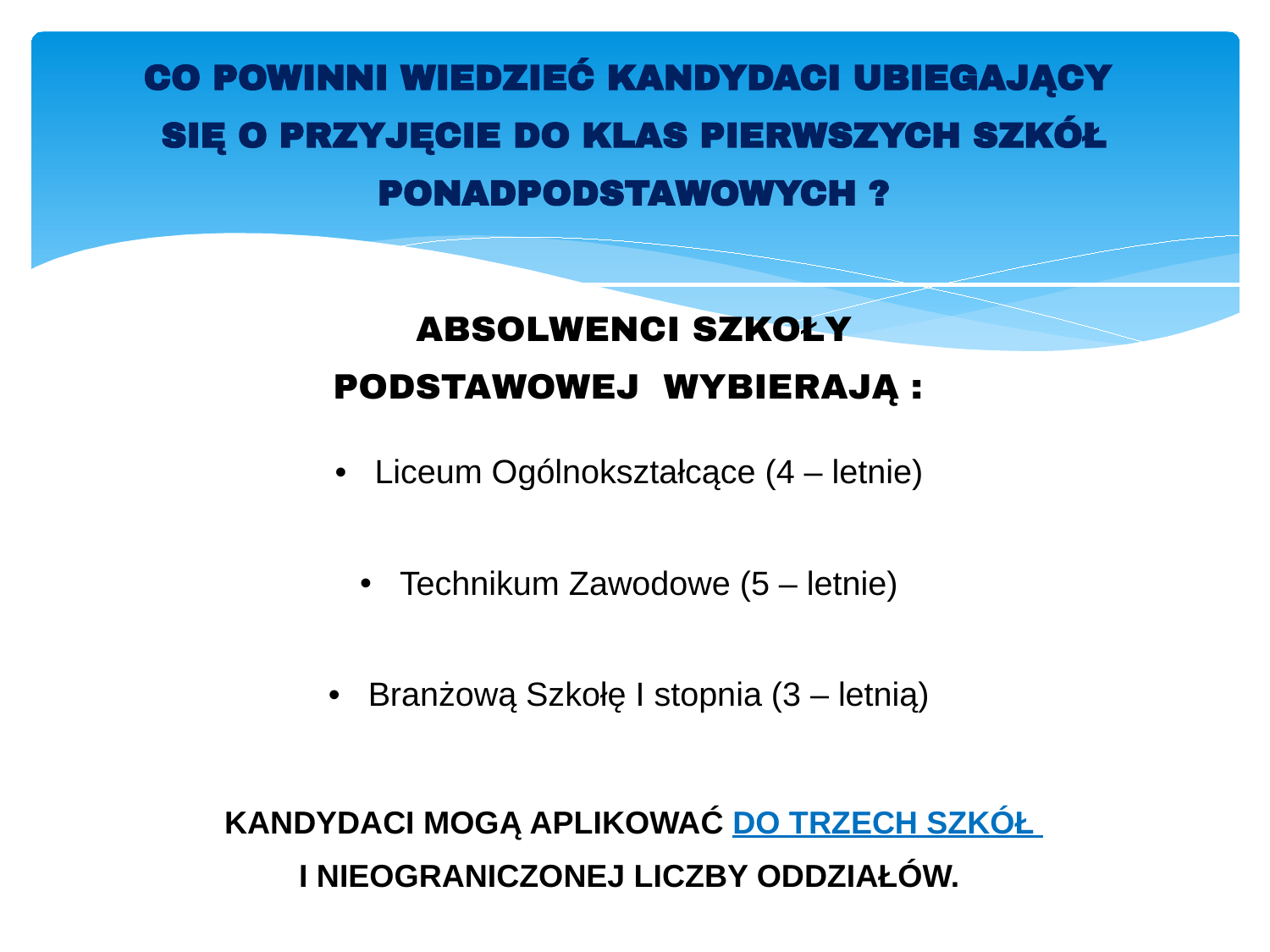

| CO POWINNI WIEDZIEĆ KANDYDACI UBIEGAJĄCY SIĘ O PRZYJĘCIE DO KLAS PIERWSZYCH SZKÓŁ PONADPODSTAWOWYCH ? |
| --- |
| ABSOLWENCI SZKOŁY PODSTAWOWEJ WYBIERAJĄ : |
| Liceum Ogólnokształcące (4 – letnie) |
| Technikum Zawodowe (5 – letnie) |
| Branżową Szkołę I stopnia (3 – letnią) |
| KANDYDACI MOGĄ APLIKOWAĆ DO TRZECH SZKÓŁ I NIEOGRANICZONEJ LICZBY ODDZIAŁÓW. |